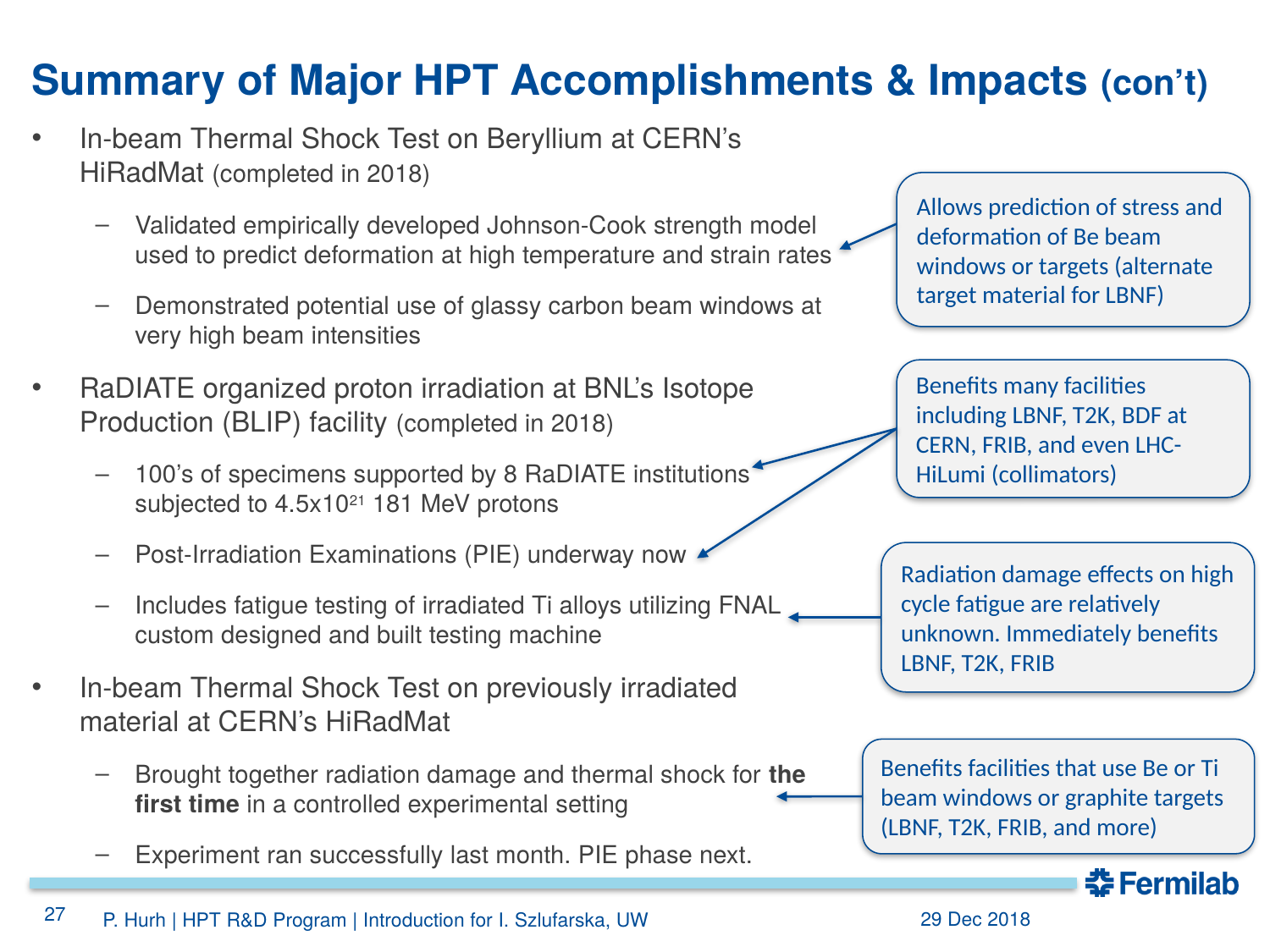

# Summary of Major HPT Accomplishments & Impacts (con’t)
In-beam Thermal Shock Test on Beryllium at CERN’s HiRadMat (completed in 2018)
Validated empirically developed Johnson-Cook strength model used to predict deformation at high temperature and strain rates
Demonstrated potential use of glassy carbon beam windows at very high beam intensities
RaDIATE organized proton irradiation at BNL’s Isotope Production (BLIP) facility (completed in 2018)
100’s of specimens supported by 8 RaDIATE institutions subjected to 4.5x1021 181 MeV protons
Post-Irradiation Examinations (PIE) underway now
Includes fatigue testing of irradiated Ti alloys utilizing FNAL custom designed and built testing machine
In-beam Thermal Shock Test on previously irradiated material at CERN’s HiRadMat
Brought together radiation damage and thermal shock for the first time in a controlled experimental setting
Experiment ran successfully last month. PIE phase next.

Allows prediction of stress and deformation of Be beam windows or targets (alternate target material for LBNF)
Benefits many facilities including LBNF, T2K, BDF at CERN, FRIB, and even LHC-HiLumi (collimators)
Radiation damage effects on high cycle fatigue are relatively unknown. Immediately benefits LBNF, T2K, FRIB
Benefits facilities that use Be or Ti beam windows or graphite targets (LBNF, T2K, FRIB, and more)